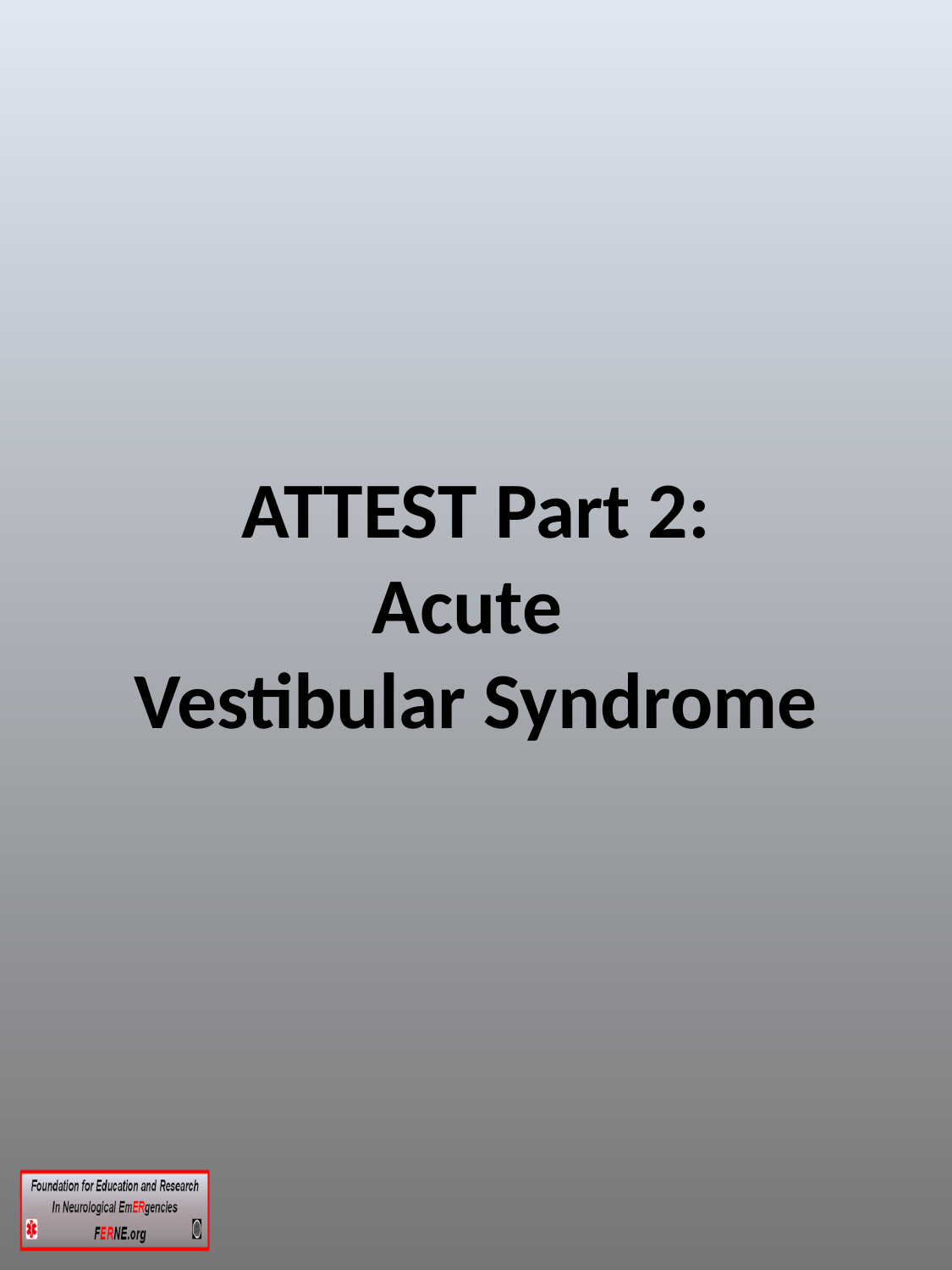

# ATTEST Part 2: Acute Vestibular Syndrome